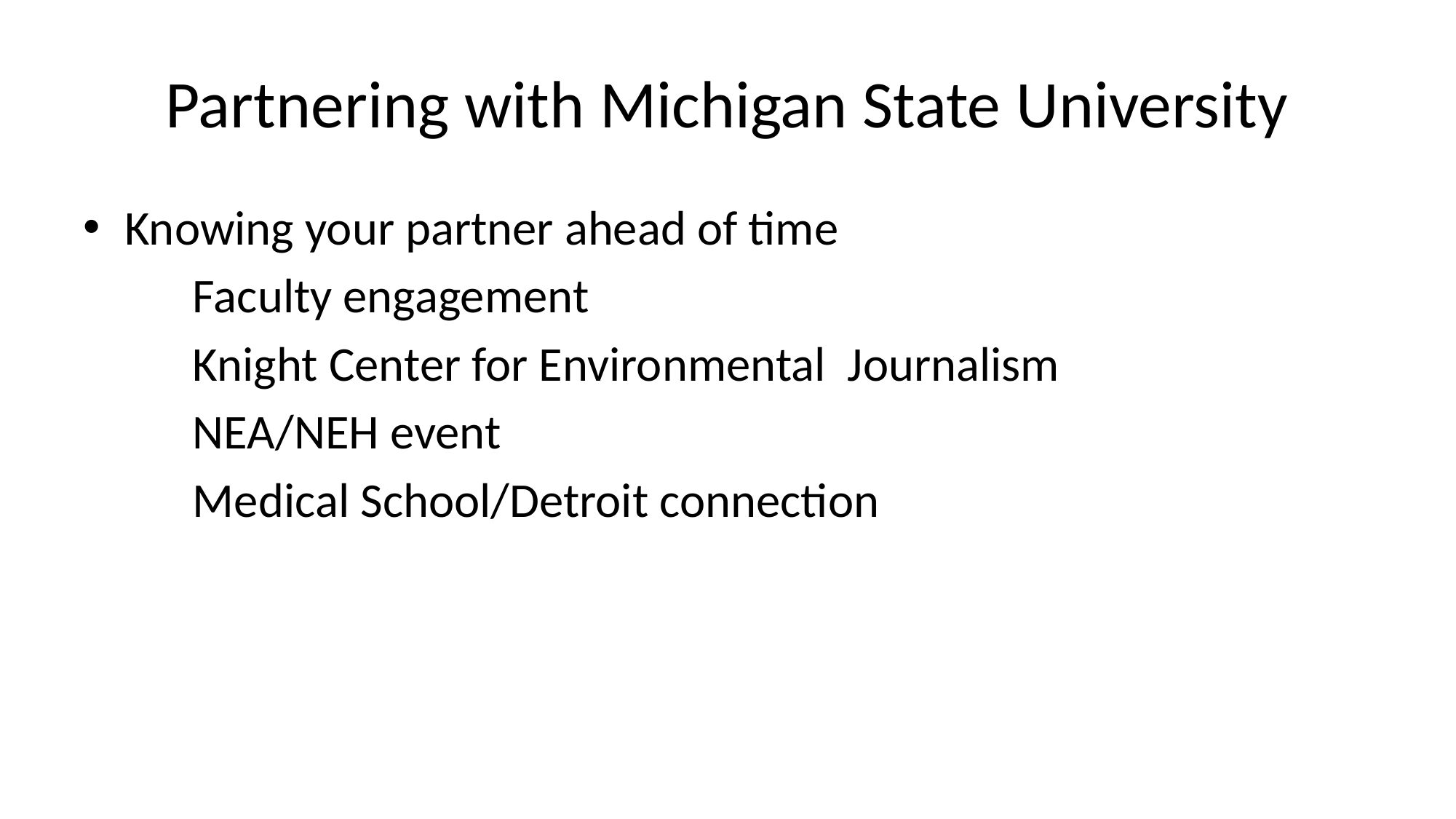

# Partnering with Michigan State University
Knowing your partner ahead of time
	Faculty engagement
	Knight Center for Environmental 	Journalism
	NEA/NEH event
	Medical School/Detroit connection